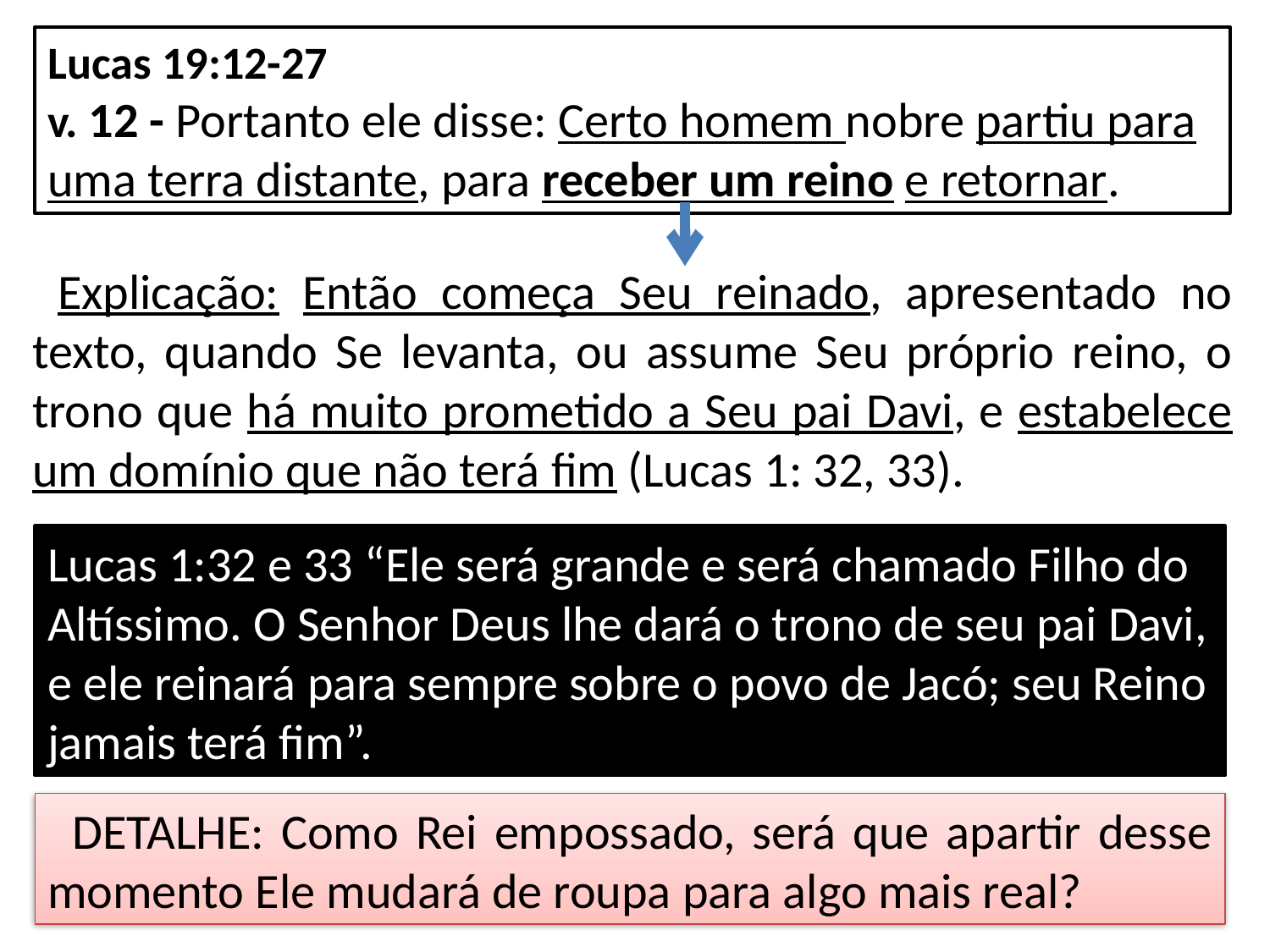

Lucas 19:12-27
v. 12 - Portanto ele disse: Certo homem nobre partiu para uma terra distante, para receber um reino e retornar.
Explicação: Então começa Seu reinado, apresentado no texto, quando Se levanta, ou assume Seu próprio reino, o trono que há muito prometido a Seu pai Davi, e estabelece um domínio que não terá fim (Lucas 1: 32, 33).
Lucas 1:32 e 33 “Ele será grande e será chamado Filho do Altíssimo. O Senhor Deus lhe dará o trono de seu pai Davi, e ele reinará para sempre sobre o povo de Jacó; seu Reino jamais terá fim”.
DETALHE: Como Rei empossado, será que apartir desse momento Ele mudará de roupa para algo mais real?